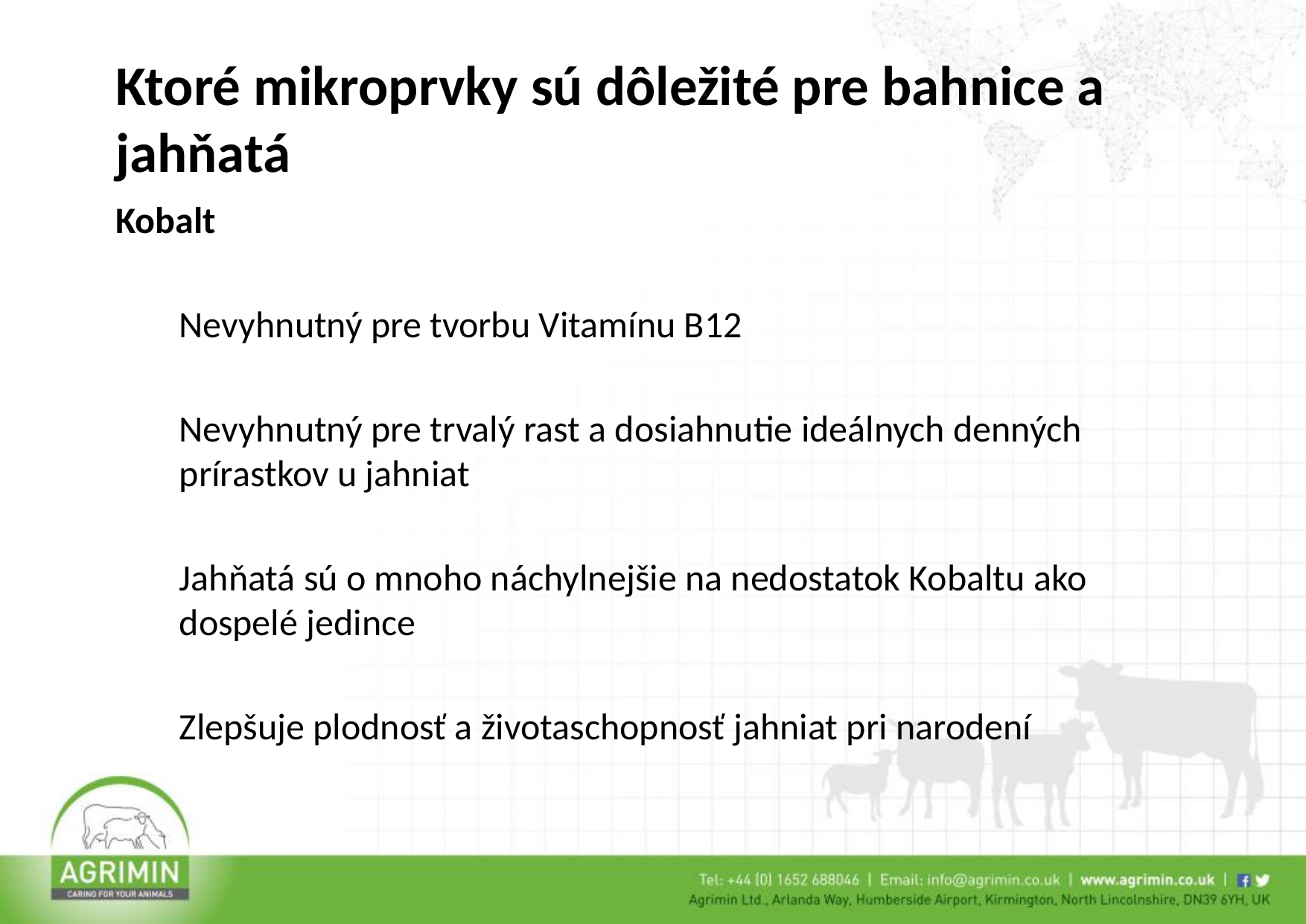

Ktoré mikroprvky sú dôležité pre bahnice a jahňatá
Kobalt

Nevyhnutný pre tvorbu Vitamínu B12

Nevyhnutný pre trvalý rast a dosiahnutie ideálnych denných prírastkov u jahniat

Jahňatá sú o mnoho náchylnejšie na nedostatok Kobaltu ako dospelé jedince

Zlepšuje plodnosť a životaschopnosť jahniat pri narodení